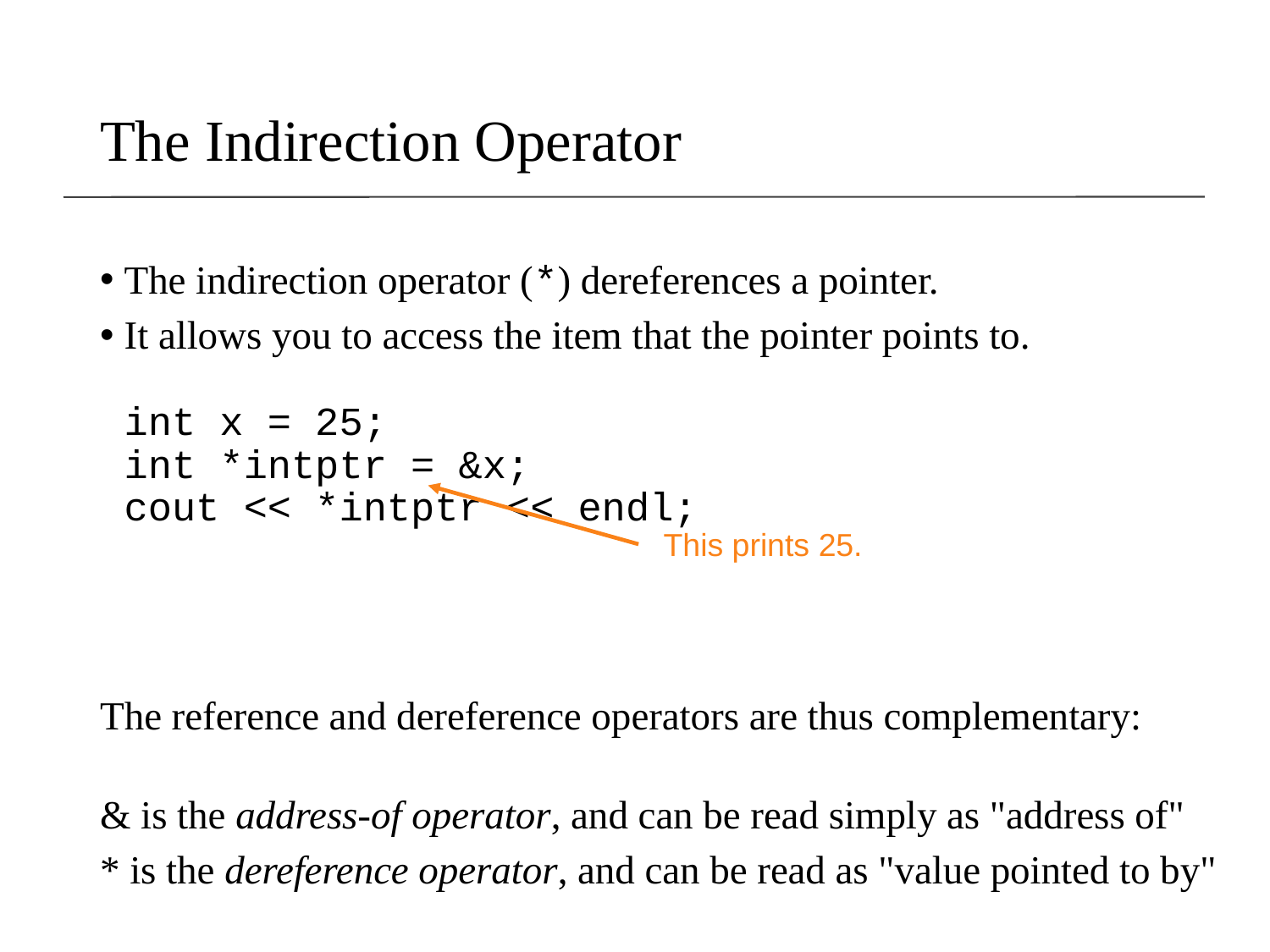

# The Indirection Operator
The indirection operator (*) dereferences a pointer.
It allows you to access the item that the pointer points to.
int x = 25;
int *intptr = &x;
cout << *intptr << endl;

The reference and dereference operators are thus complementary:
& is the address-of operator, and can be read simply as "address of"
* is the dereference operator, and can be read as "value pointed to by"

This prints 25.